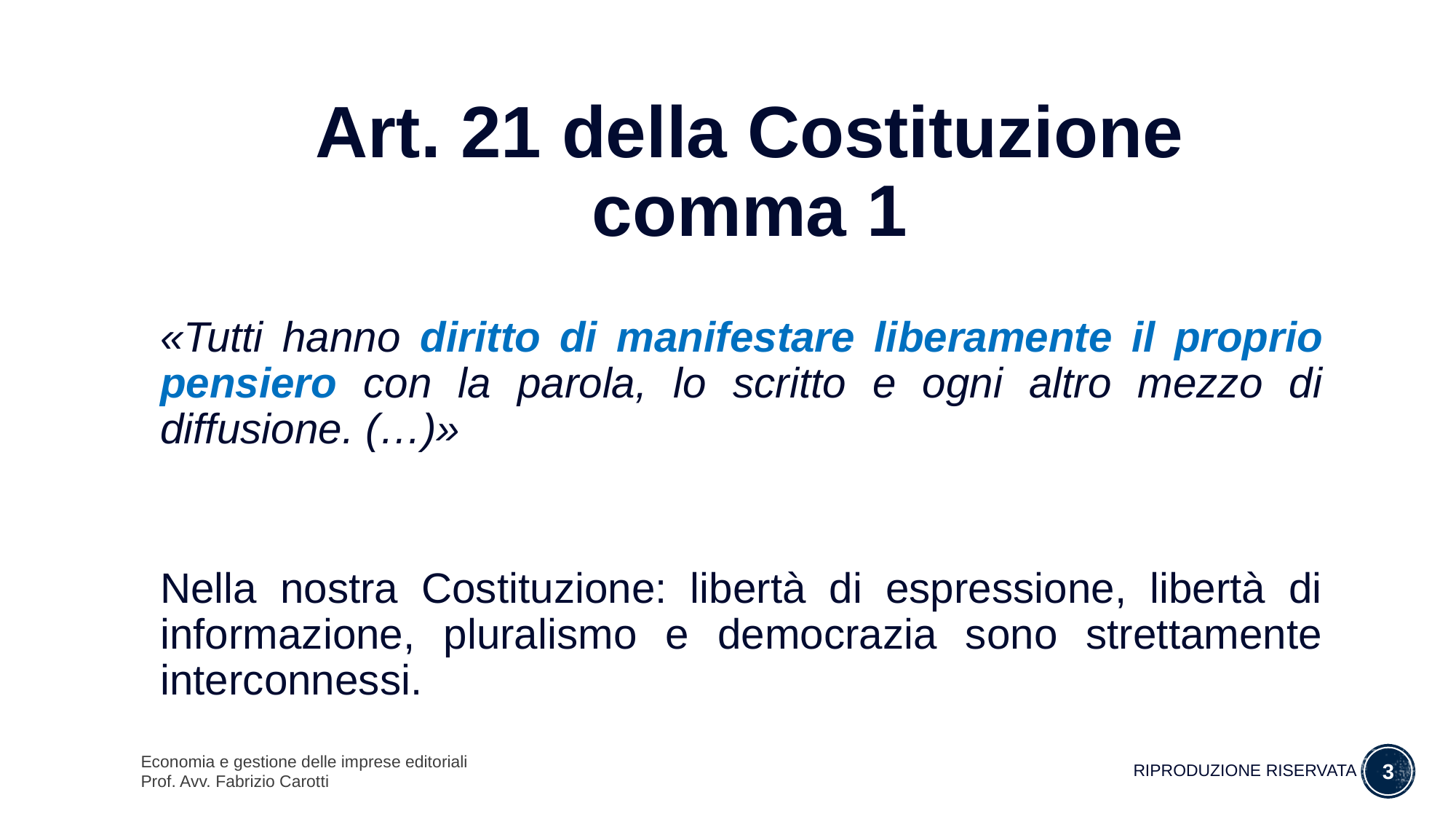

Art. 21 della Costituzione
comma 1

«Tutti hanno diritto di manifestare liberamente il proprio pensiero con la parola, lo scritto e ogni altro mezzo di diffusione. (…)»

Nella nostra Costituzione: libertà di espressione, libertà di informazione, pluralismo e democrazia sono strettamente interconnessi.

Economia e gestione delle imprese editoriali
Prof. Avv. Fabrizio Carotti
3
RIPRODUZIONE RISERVATA